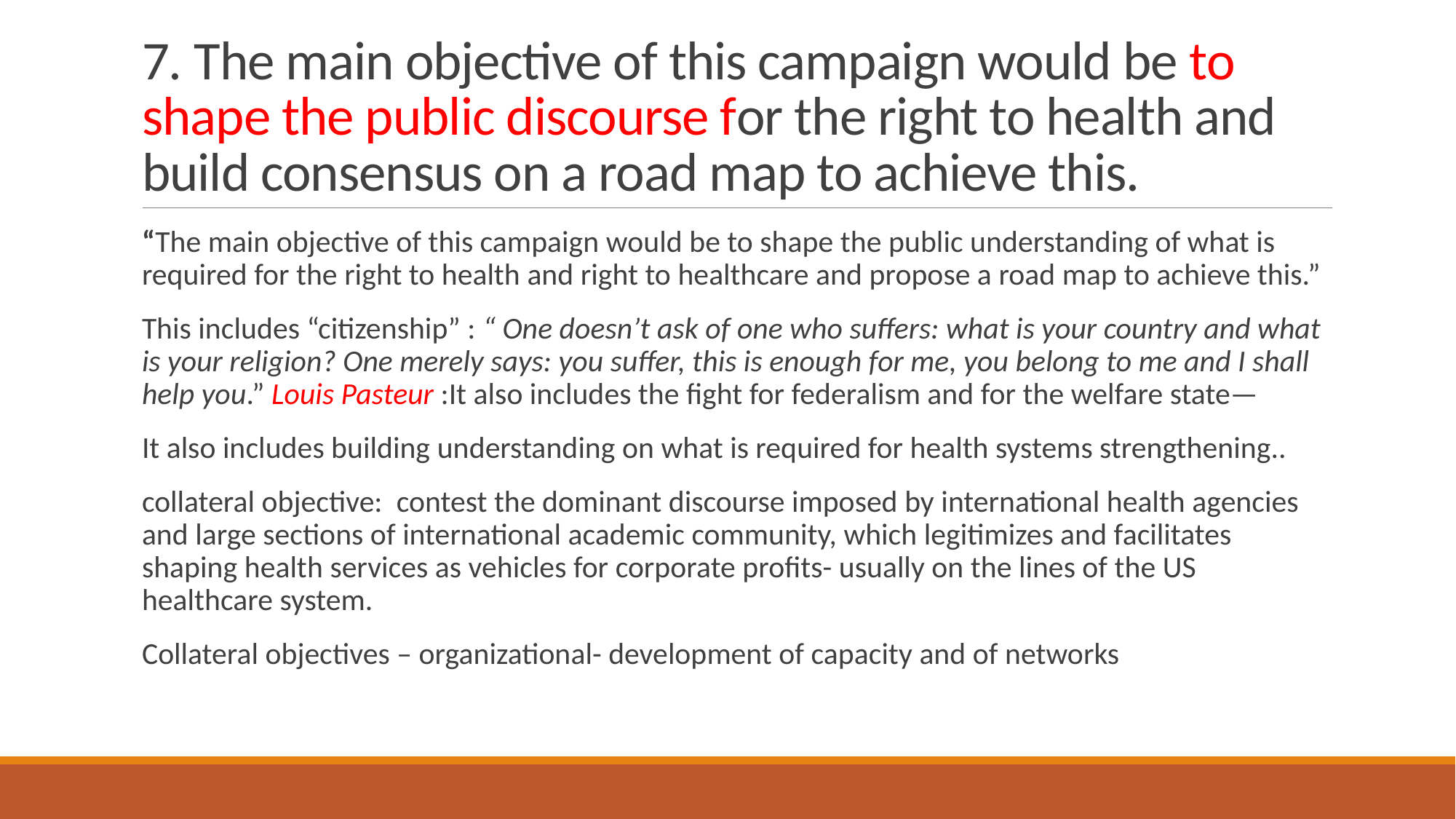

# 7. The main objective of this campaign would be to shape the public discourse for the right to health and build consensus on a road map to achieve this.
“The main objective of this campaign would be to shape the public understanding of what is required for the right to health and right to healthcare and propose a road map to achieve this.”
This includes “citizenship” : “ One doesn’t ask of one who suffers: what is your country and what is your religion? One merely says: you suffer, this is enough for me, you belong to me and I shall help you.” Louis Pasteur :It also includes the fight for federalism and for the welfare state—
It also includes building understanding on what is required for health systems strengthening..
collateral objective:  contest the dominant discourse imposed by international health agencies and large sections of international academic community, which legitimizes and facilitates shaping health services as vehicles for corporate profits- usually on the lines of the US healthcare system.
Collateral objectives – organizational- development of capacity and of networks